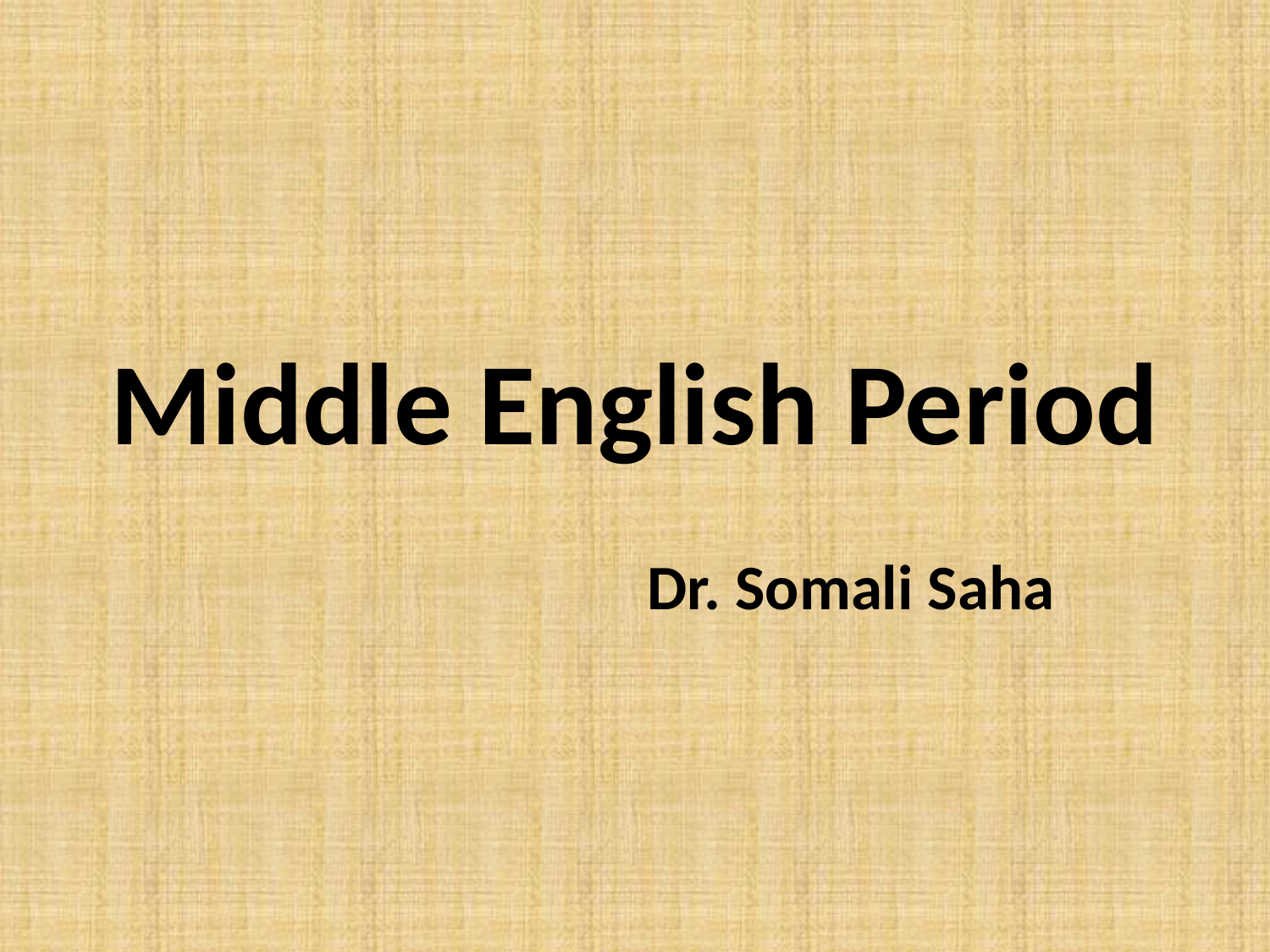

# Middle English Period
                              Dr. Somali Saha